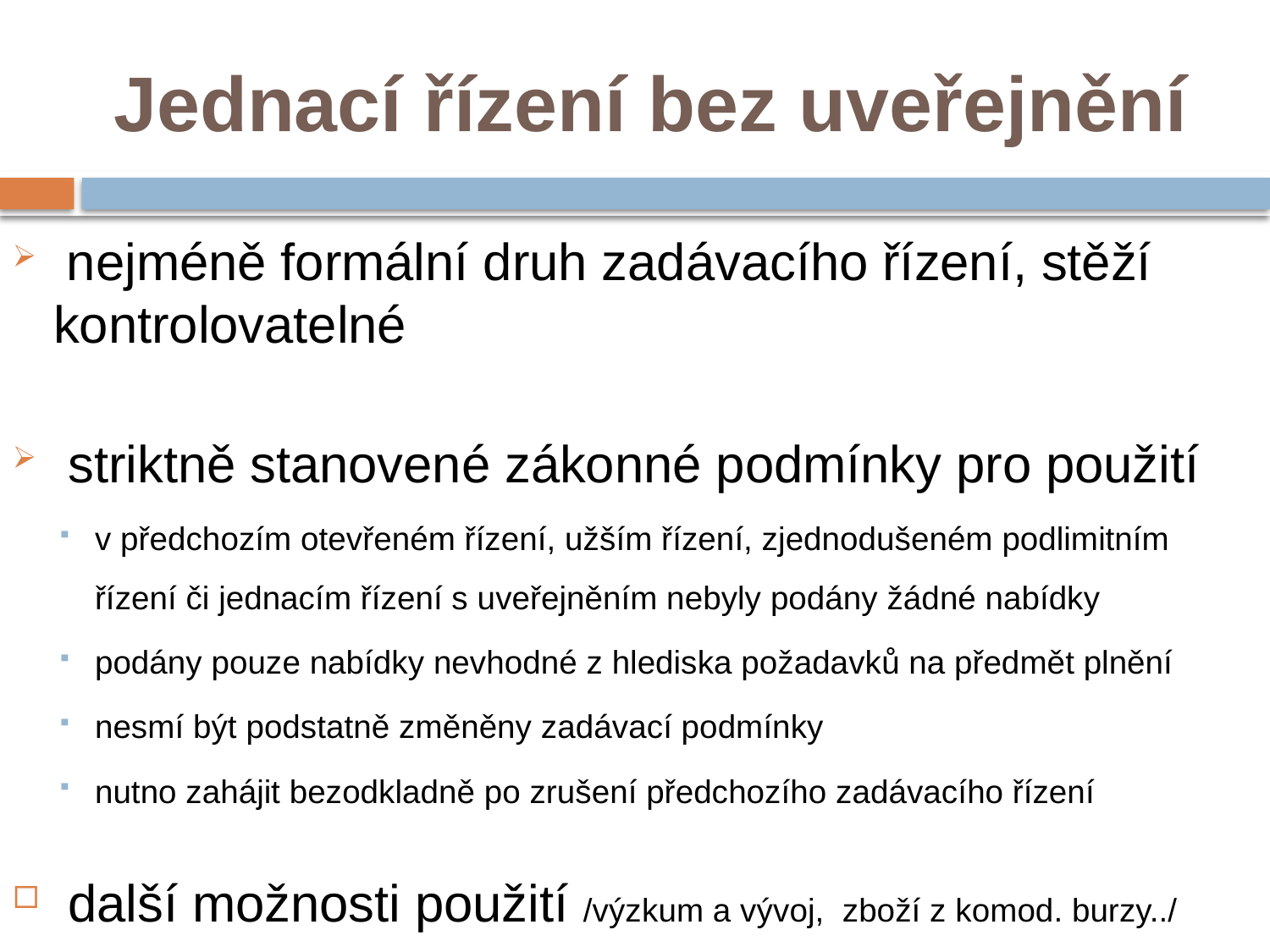

# Jednací řízení bez uveřejnění
 nejméně formální druh zadávacího řízení, stěží kontrolovatelné

 striktně stanovené zákonné podmínky pro použití
v předchozím otevřeném řízení, užším řízení, zjednodušeném podlimitním řízení či jednacím řízení s uveřejněním nebyly podány žádné nabídky
podány pouze nabídky nevhodné z hlediska požadavků na předmět plnění
nesmí být podstatně změněny zadávací podmínky
nutno zahájit bezodkladně po zrušení předchozího zadávacího řízení

 další možnosti použití /výzkum a vývoj,  zboží z komod. burzy../